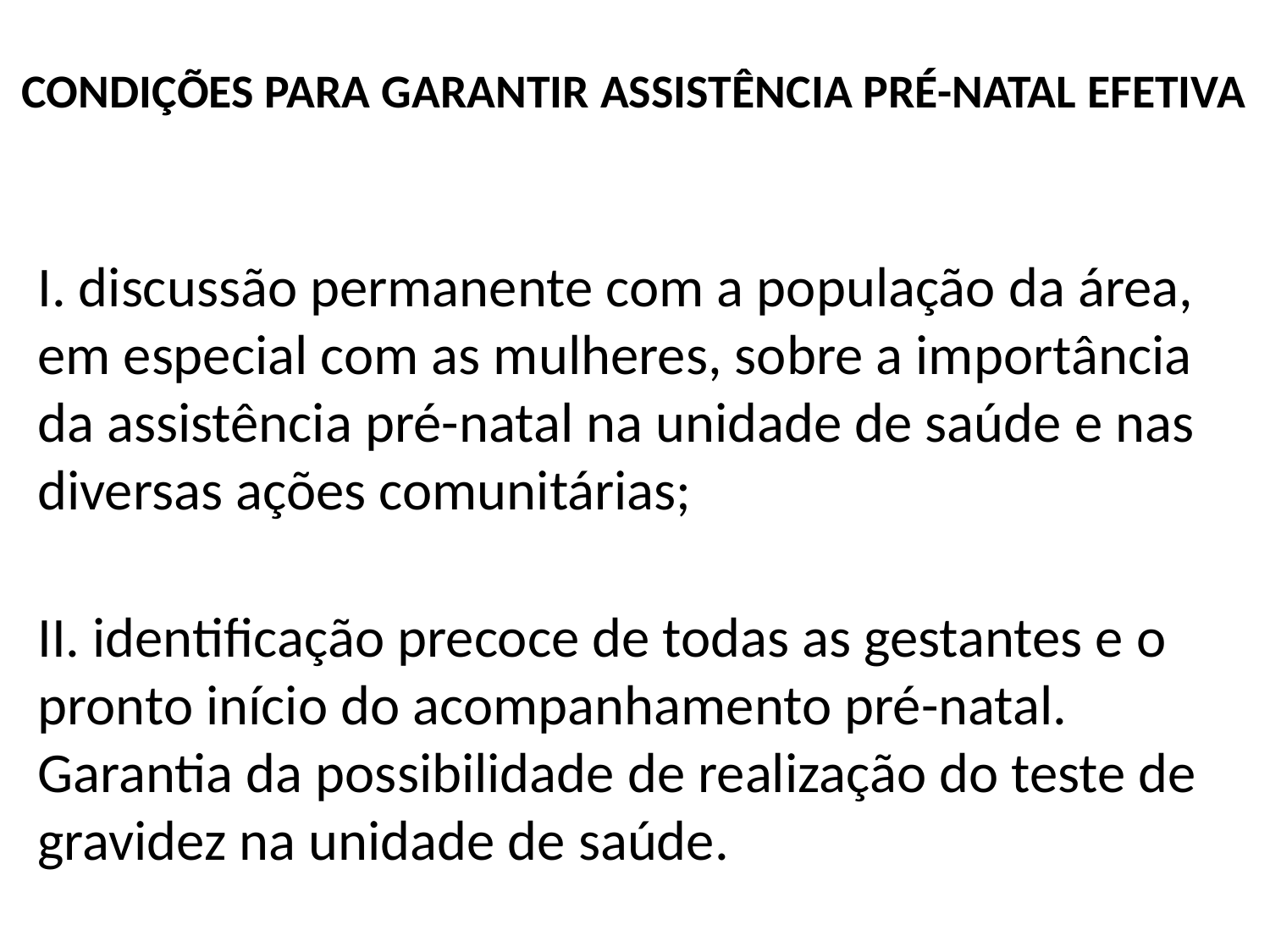

# CONDIÇÕES PARA GARANTIR ASSISTÊNCIA PRÉ-NATAL EFETIVA
I. discussão permanente com a população da área, em especial com as mulheres, sobre a importância da assistência pré-natal na unidade de saúde e nas diversas ações comunitárias;
II. identificação precoce de todas as gestantes e o pronto início do acompanhamento pré-natal. Garantia da possibilidade de realização do teste de gravidez na unidade de saúde.